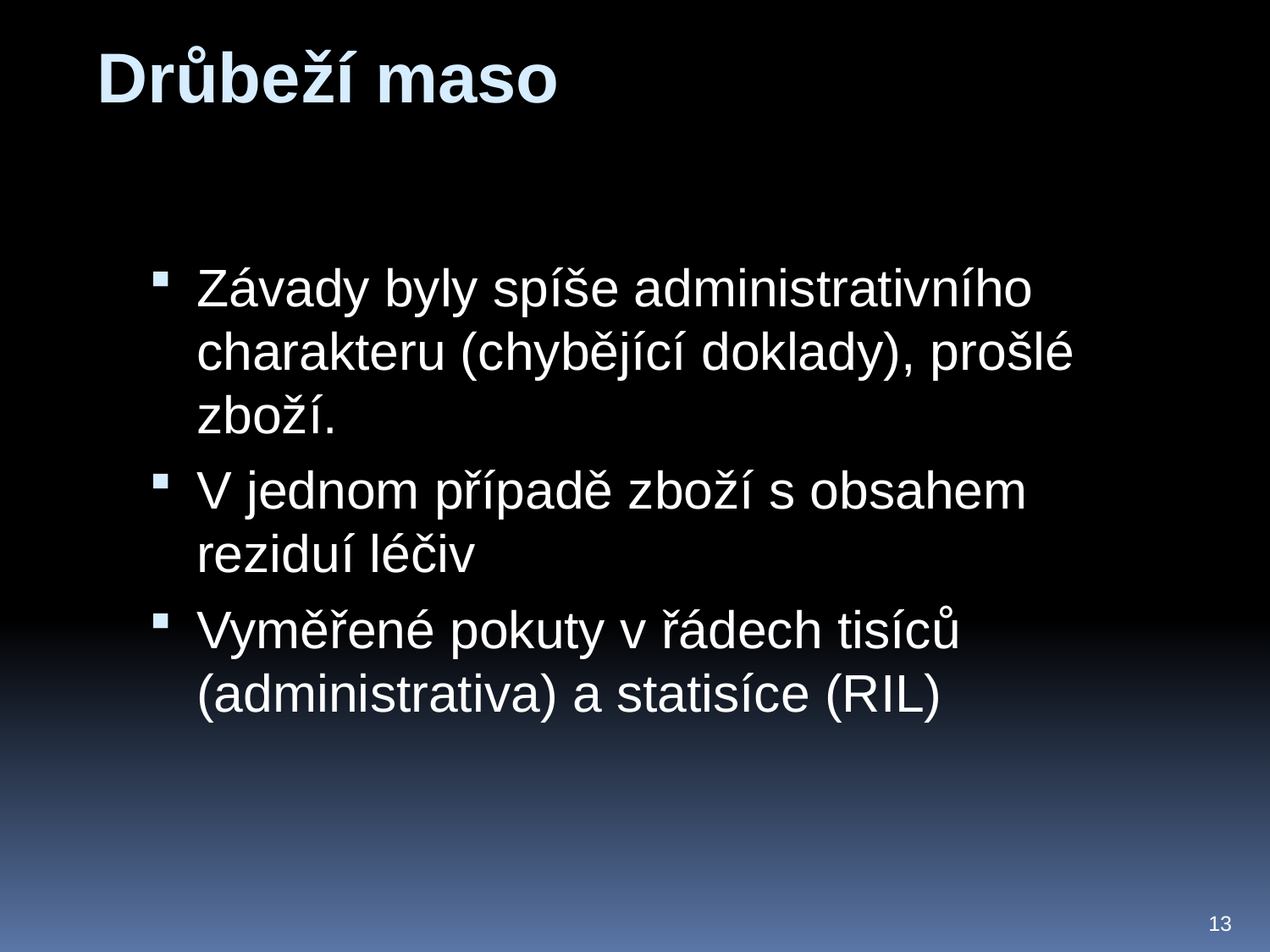

# Drůbeží maso
Závady byly spíše administrativního charakteru (chybějící doklady), prošlé zboží.
V jednom případě zboží s obsahem reziduí léčiv
Vyměřené pokuty v řádech tisíců (administrativa) a statisíce (RIL)
13